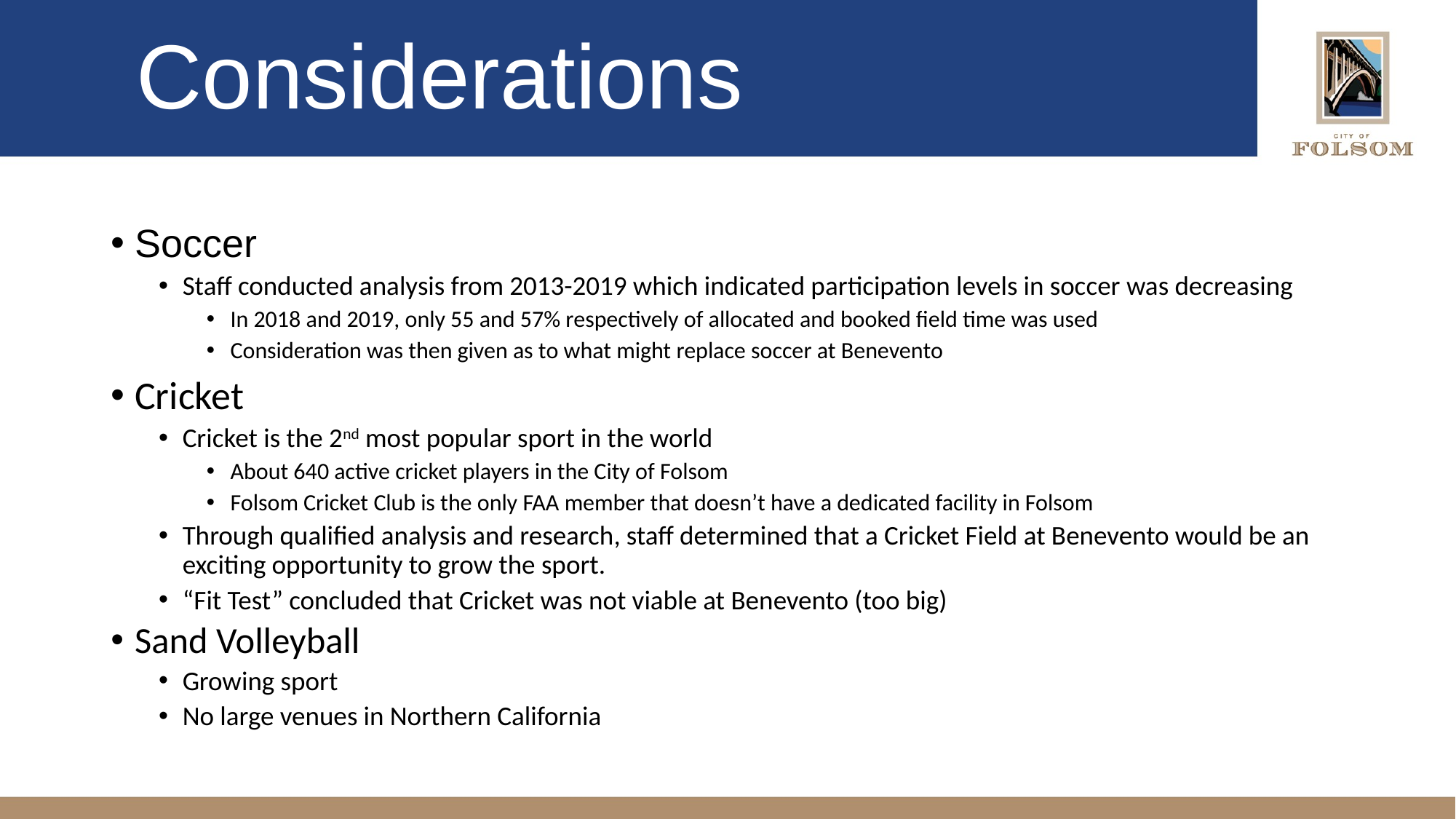

# Considerations
Soccer
Staff conducted analysis from 2013-2019 which indicated participation levels in soccer was decreasing
In 2018 and 2019, only 55 and 57% respectively of allocated and booked field time was used
Consideration was then given as to what might replace soccer at Benevento
Cricket
Cricket is the 2nd most popular sport in the world
About 640 active cricket players in the City of Folsom
Folsom Cricket Club is the only FAA member that doesn’t have a dedicated facility in Folsom
Through qualified analysis and research, staff determined that a Cricket Field at Benevento would be an exciting opportunity to grow the sport.
“Fit Test” concluded that Cricket was not viable at Benevento (too big)
Sand Volleyball
Growing sport
No large venues in Northern California